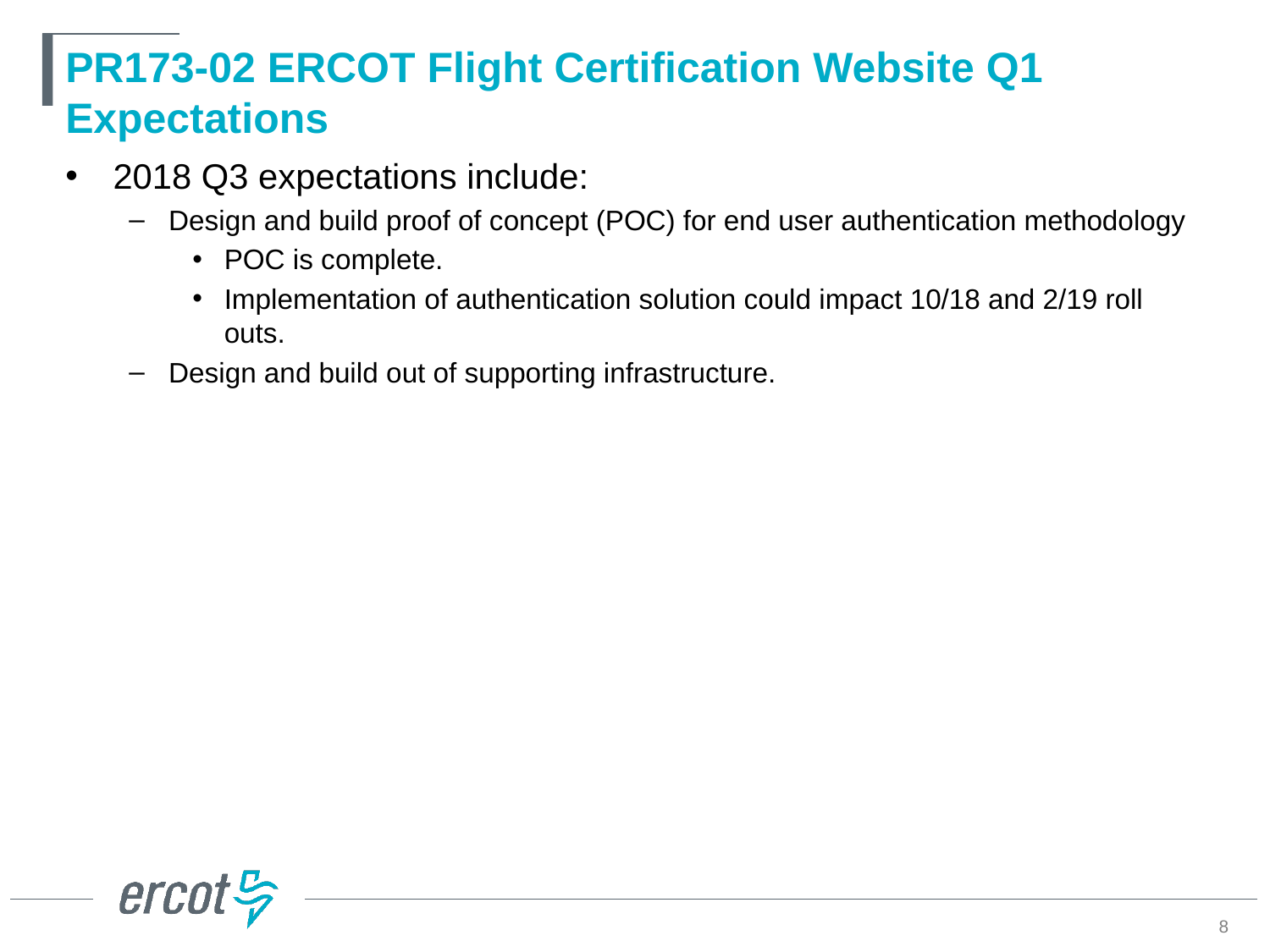

# PR173-02 ERCOT Flight Certification Website Q1 Expectations
2018 Q3 expectations include:
Design and build proof of concept (POC) for end user authentication methodology
POC is complete.
Implementation of authentication solution could impact 10/18 and 2/19 roll outs.
Design and build out of supporting infrastructure.